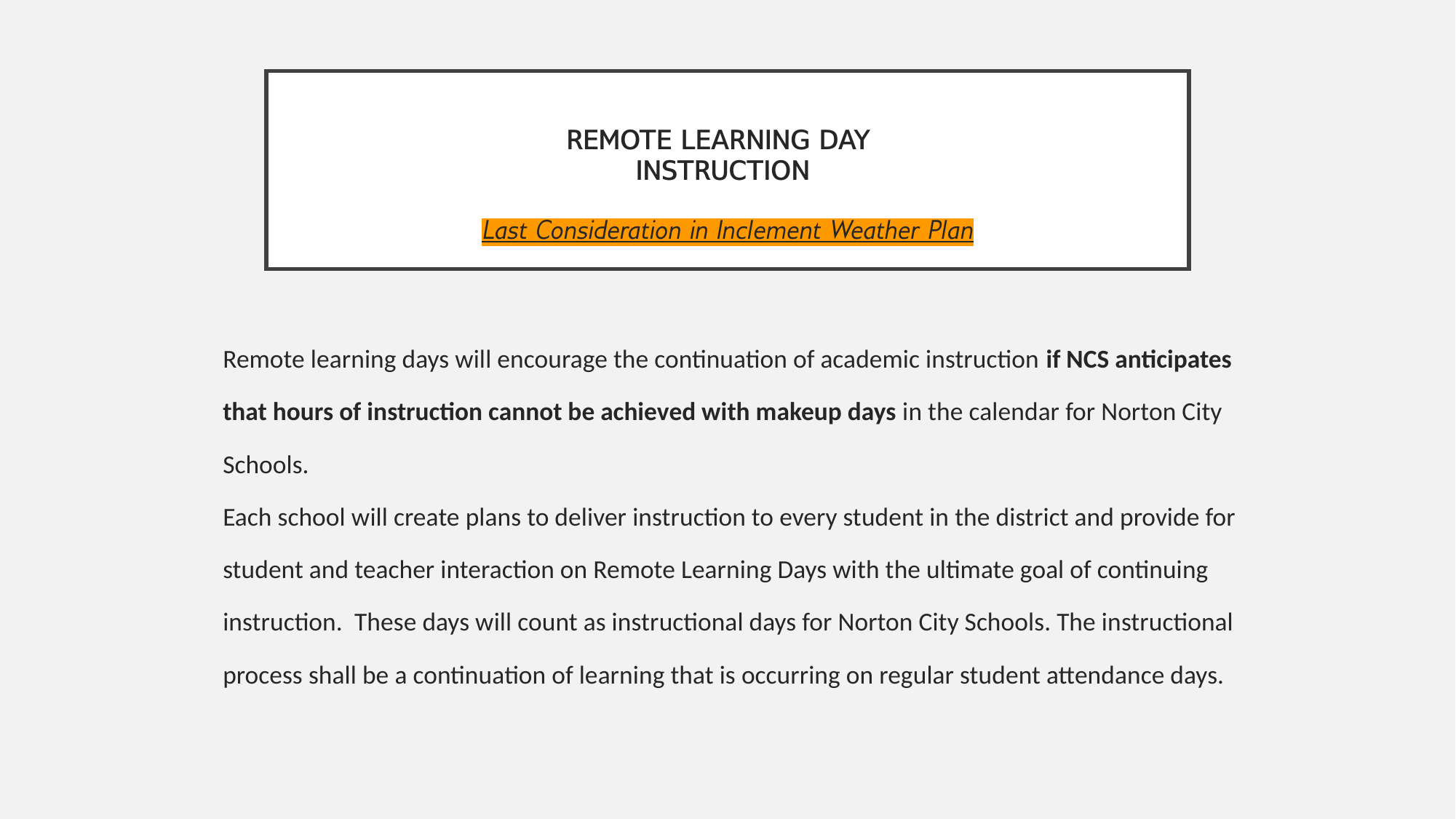

# REMOTE LEARNING DAY
INSTRUCTION

Last Consideration in Inclement Weather Plan

Remote learning days will encourage the continuation of academic instruction if NCS anticipates that hours of instruction cannot be achieved with makeup days in the calendar for Norton City Schools.
Each school will create plans to deliver instruction to every student in the district and provide for student and teacher interaction on Remote Learning Days with the ultimate goal of continuing instruction.  These days will count as instructional days for Norton City Schools. The instructional process shall be a continuation of learning that is occurring on regular student attendance days.